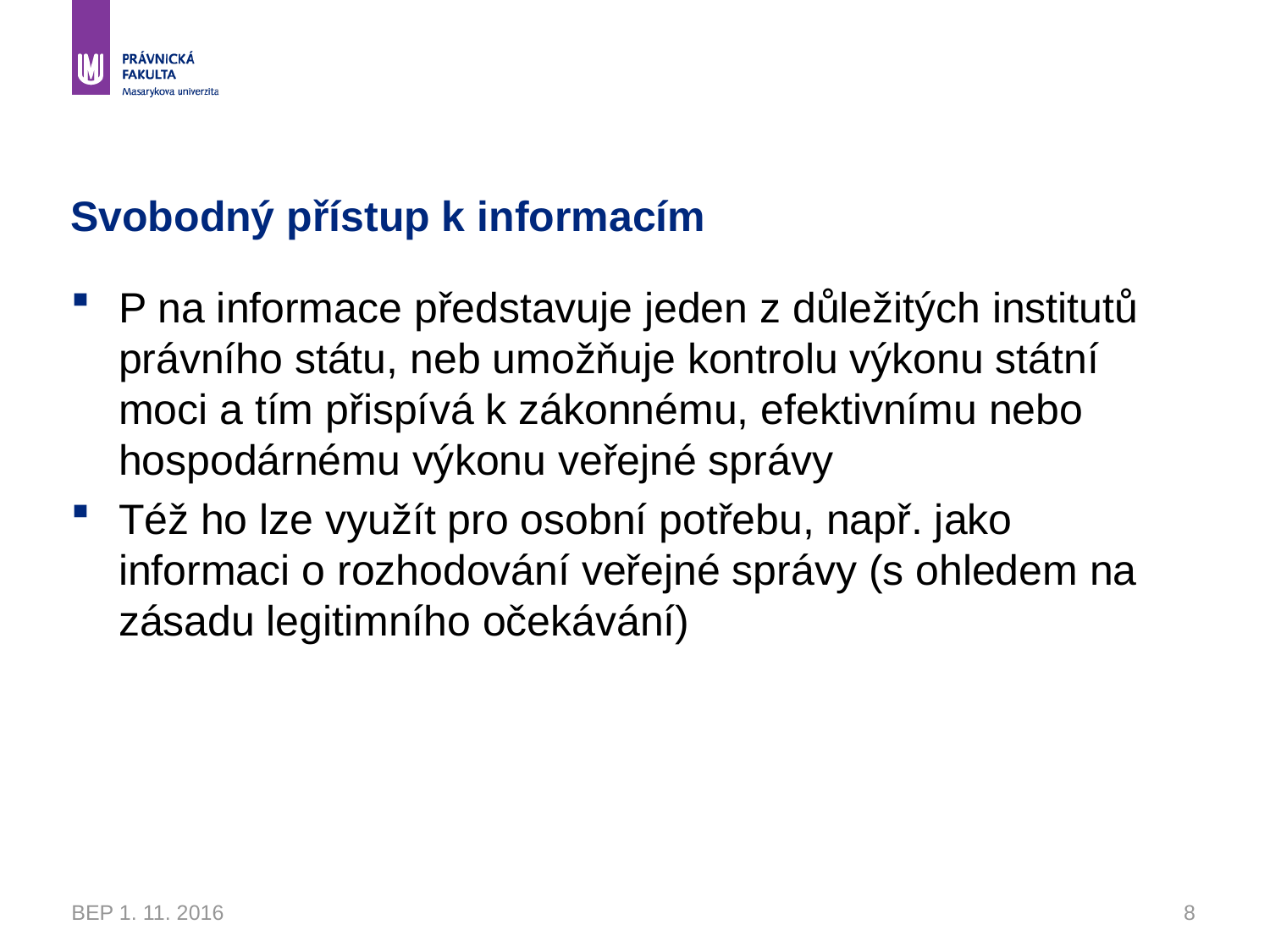

# Svobodný přístup k informacím
P na informace představuje jeden z důležitých institutů právního státu, neb umožňuje kontrolu výkonu státní moci a tím přispívá k zákonnému, efektivnímu nebo hospodárnému výkonu veřejné správy
Též ho lze využít pro osobní potřebu, např. jako informaci o rozhodování veřejné správy (s ohledem na zásadu legitimního očekávání)
BEP 1. 11. 2016
8